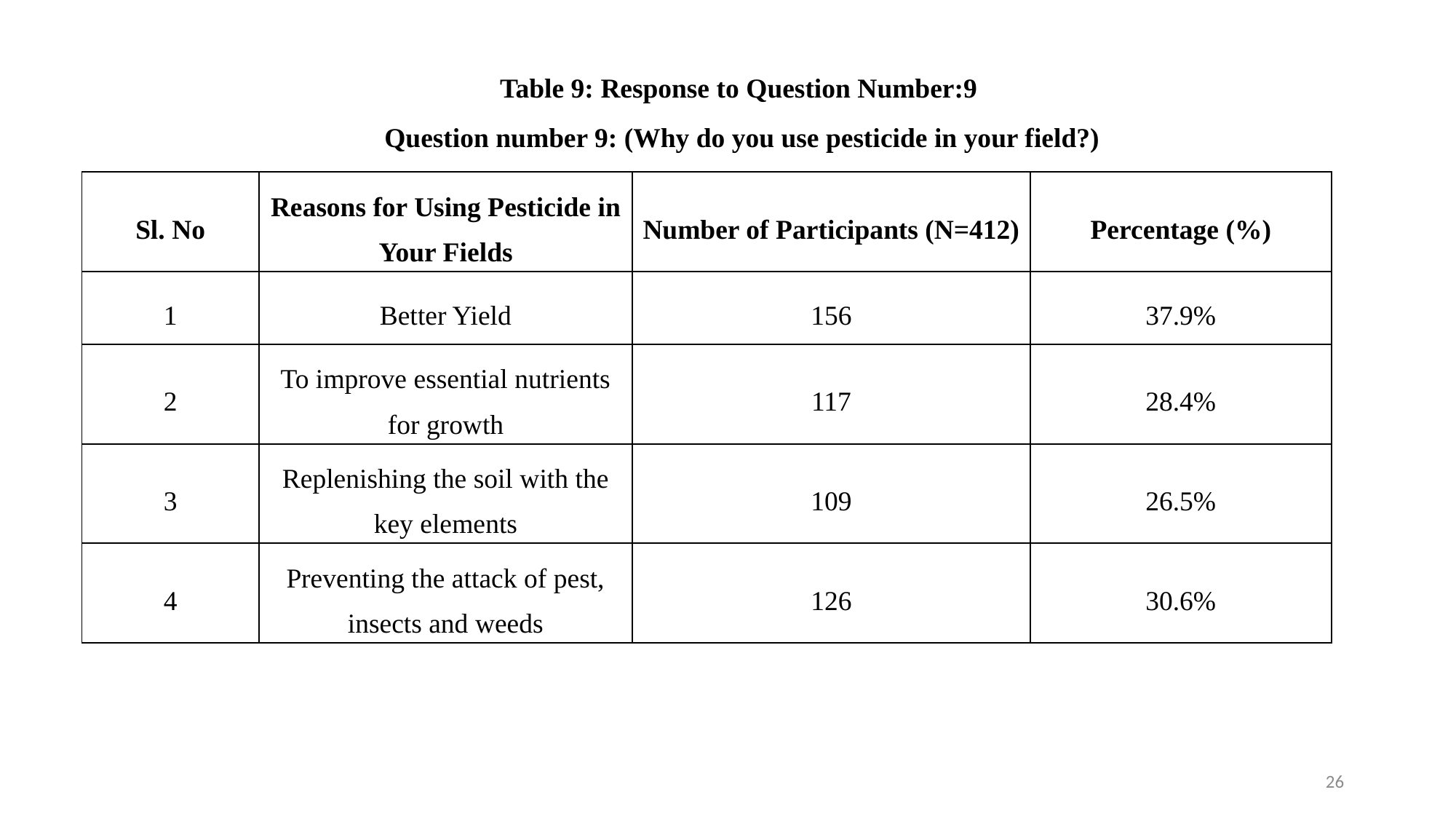

Table 9: Response to Question Number:9
Question number 9: (Why do you use pesticide in your field?)
| Sl. No | Reasons for Using Pesticide in Your Fields | Number of Participants (N=412) | Percentage (%) |
| --- | --- | --- | --- |
| 1 | Better Yield | 156 | 37.9% |
| 2 | To improve essential nutrients for growth | 117 | 28.4% |
| 3 | Replenishing the soil with the key elements | 109 | 26.5% |
| 4 | Preventing the attack of pest, insects and weeds | 126 | 30.6% |
26